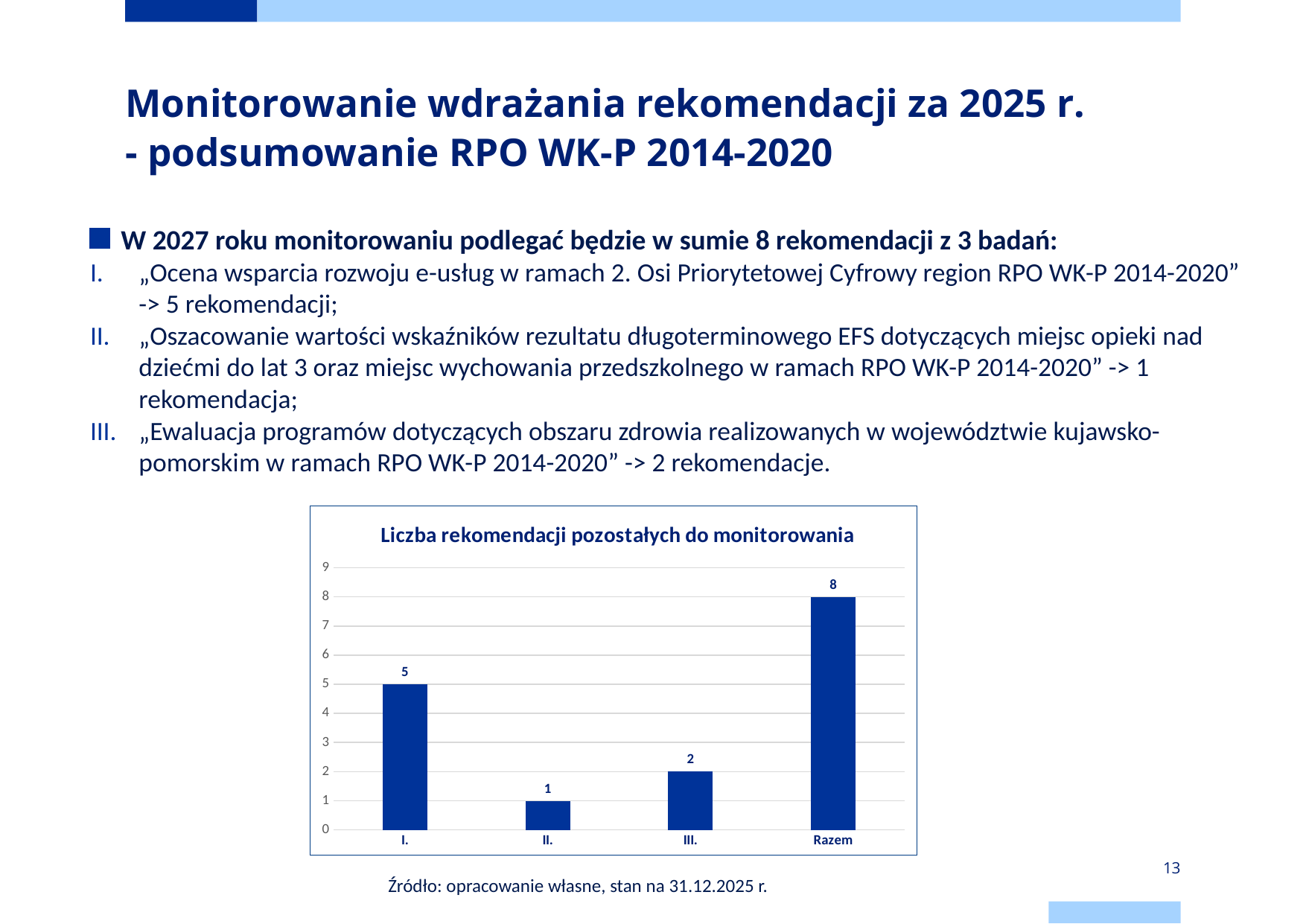

# Monitorowanie wdrażania rekomendacji za 2025 r. - podsumowanie RPO WK-P 2014-2020
W 2027 roku monitorowaniu podlegać będzie w sumie 8 rekomendacji z 3 badań:
„Ocena wsparcia rozwoju e-usług w ramach 2. Osi Priorytetowej Cyfrowy region RPO WK-P 2014-2020” -> 5 rekomendacji;
„Oszacowanie wartości wskaźników rezultatu długoterminowego EFS dotyczących miejsc opieki nad dziećmi do lat 3 oraz miejsc wychowania przedszkolnego w ramach RPO WK-P 2014-2020” -> 1 rekomendacja;
„Ewaluacja programów dotyczących obszaru zdrowia realizowanych w województwie kujawsko-pomorskim w ramach RPO WK-P 2014-2020” -> 2 rekomendacje.

### Chart:

| Category | Liczba rekomendacji pozostałych do monitorowania |
|---|---|
| I. | 5.0 |
| II. | 1.0 |
| III. | 2.0 |
| Razem | 8.0 |
13
Źródło: opracowanie własne, stan na 31.12.2025 r.